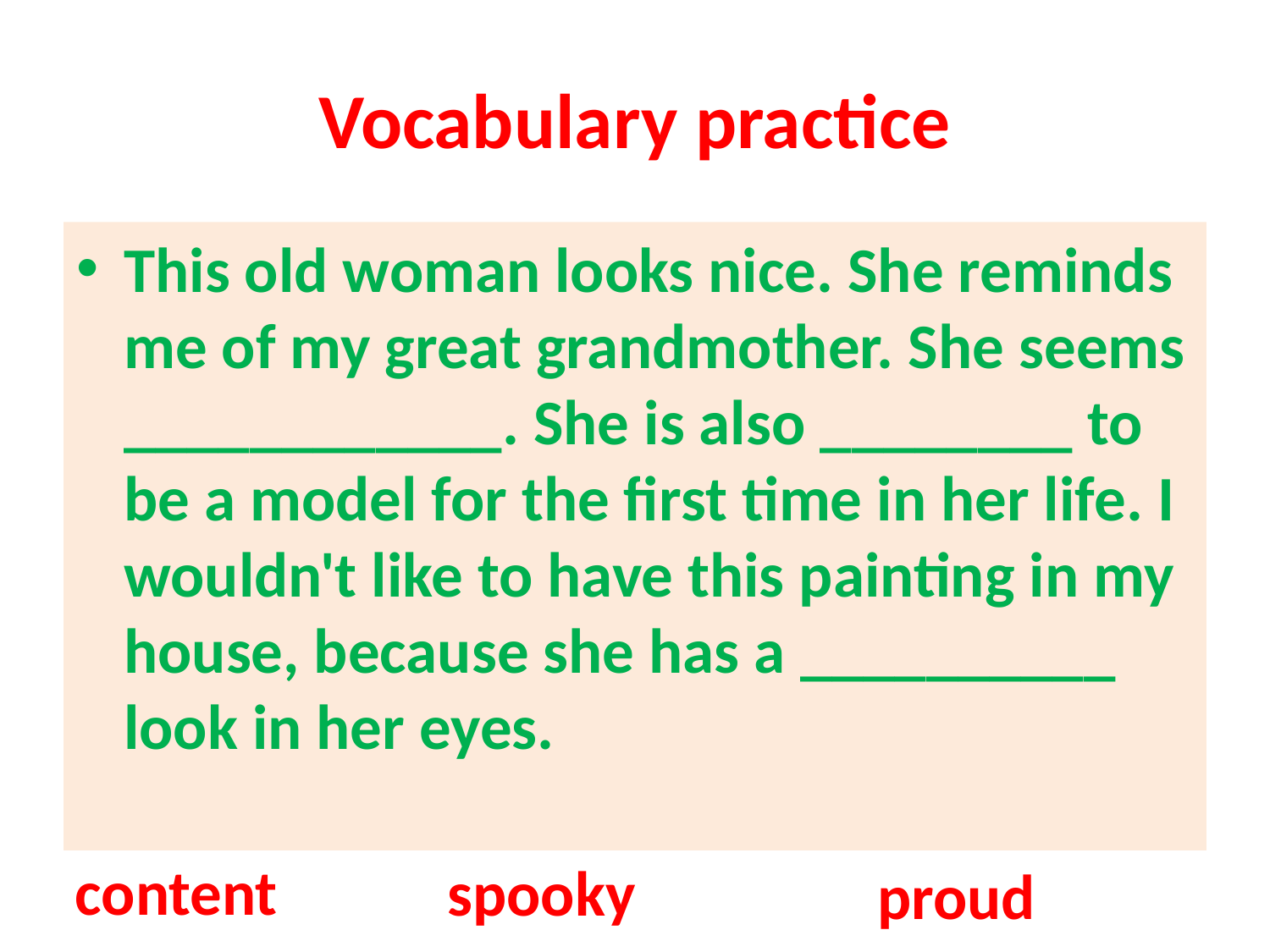

# Vocabulary practice
This old woman looks nice. She reminds me of my great grandmother. She seems ____________. She is also ________ to be a model for the first time in her life. I wouldn't like to have this painting in my house, because she has a __________ look in her eyes.
content
spooky
proud